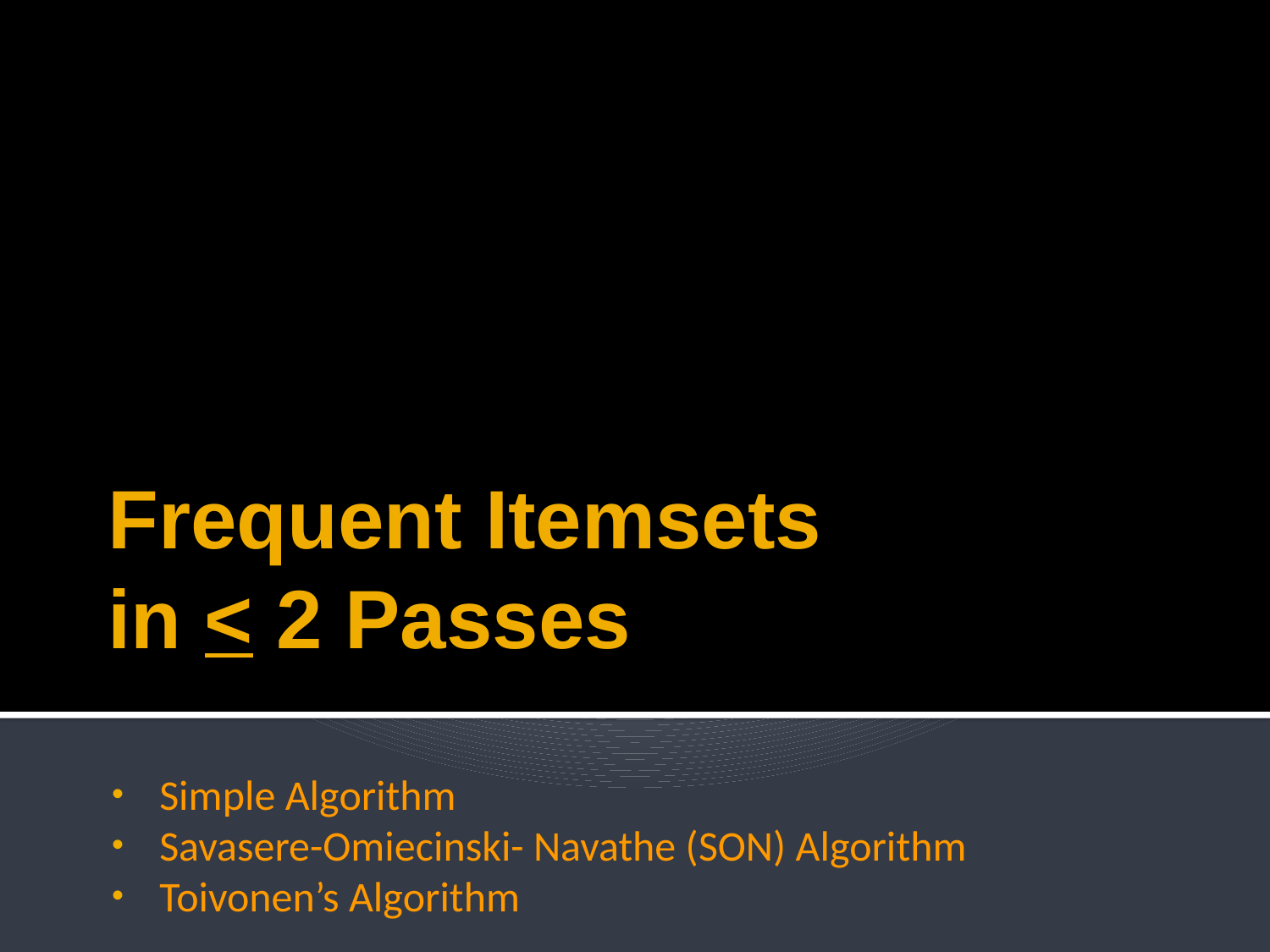

# Frequent Itemsets in < 2 Passes
Simple Algorithm
Savasere-Omiecinski- Navathe (SON) Algorithm
Toivonen’s Algorithm